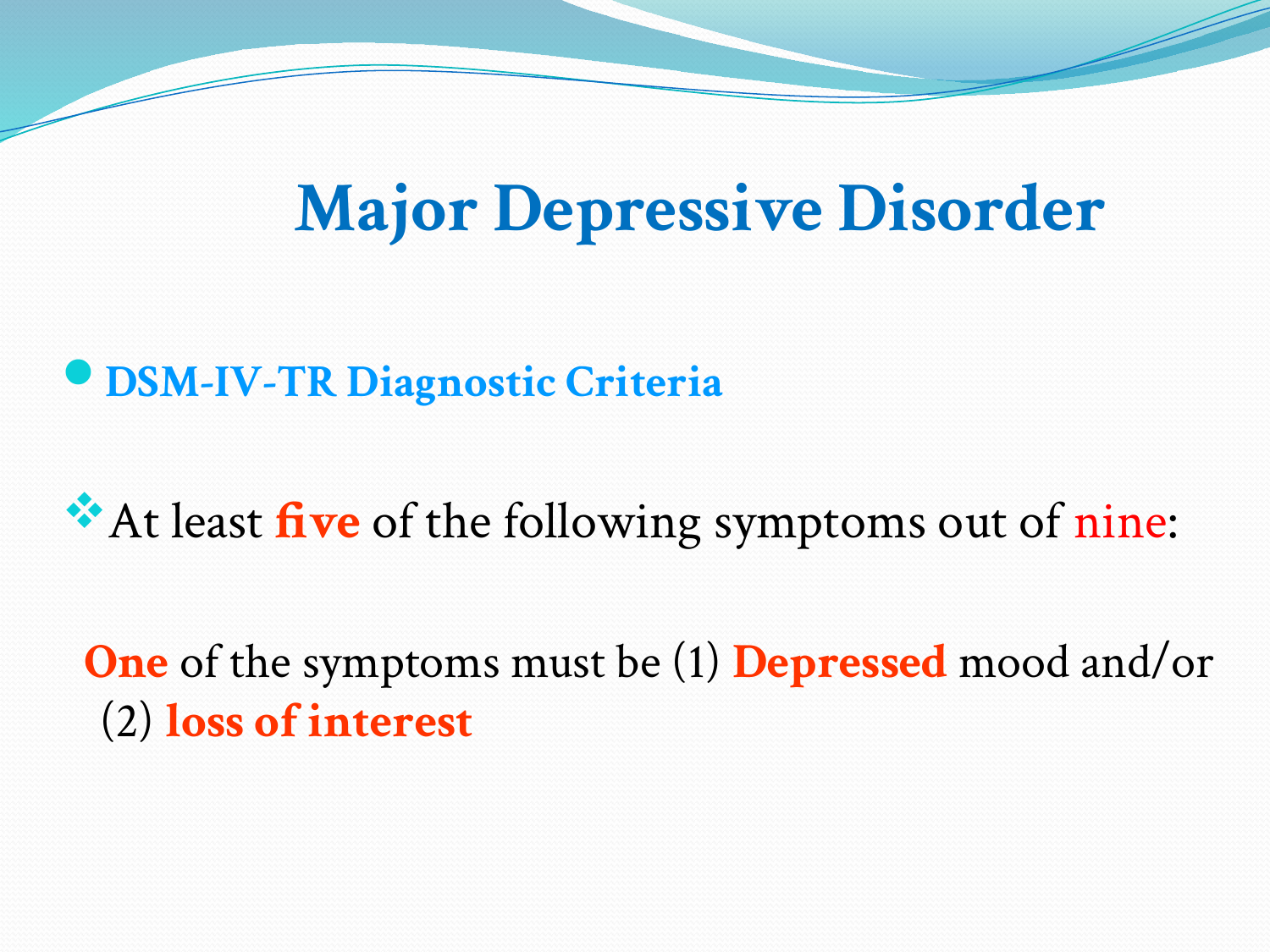

# Major Depressive Disorder

DSM-IV-TR Diagnostic Criteria

At least five of the following symptoms out of nine:

  One of the symptoms must be (1) Depressed mood and/or (2) loss of interest